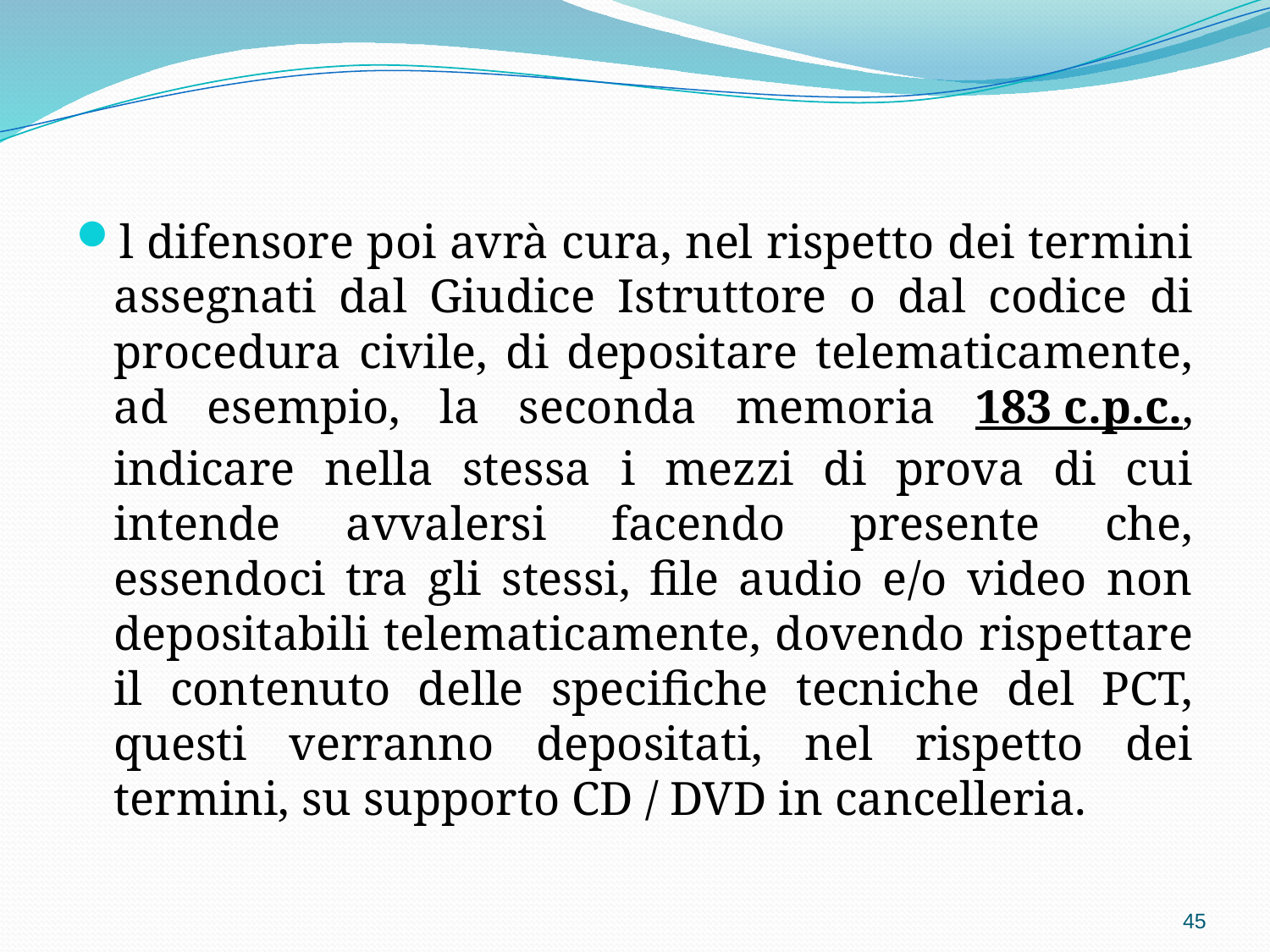

l difensore poi avrà cura, nel rispetto dei termini assegnati dal Giudice Istruttore o dal codice di procedura civile, di depositare telematicamente, ad esempio, la seconda memoria 183 c.p.c., indicare nella stessa i mezzi di prova di cui intende avvalersi facendo presente che, essendoci tra gli stessi, file audio e/o video non depositabili telematicamente, dovendo rispettare il contenuto delle specifiche tecniche del PCT, questi verranno depositati, nel rispetto dei termini, su supporto CD / DVD in cancelleria.
45